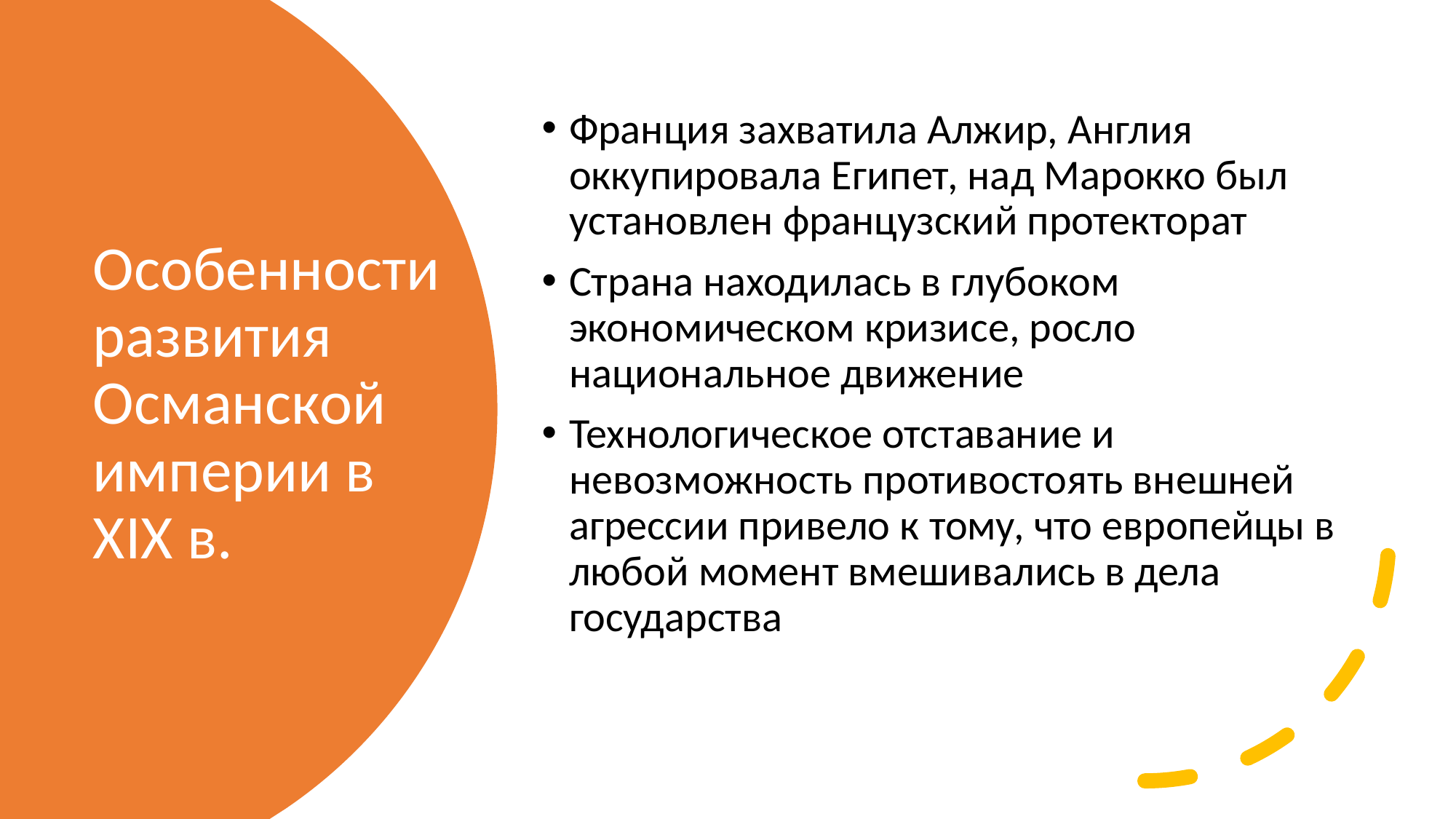

Франция захватила Алжир, Англия оккупировала Египет, над Марокко был установлен французский протекторат
Страна находилась в глубоком экономическом кризисе, росло национальное движение
Технологическое отставание и невозможность противостоять внешней агрессии привело к тому, что европейцы в любой момент вмешивались в дела государства

# Особенности развития Османской империи в XIX в.